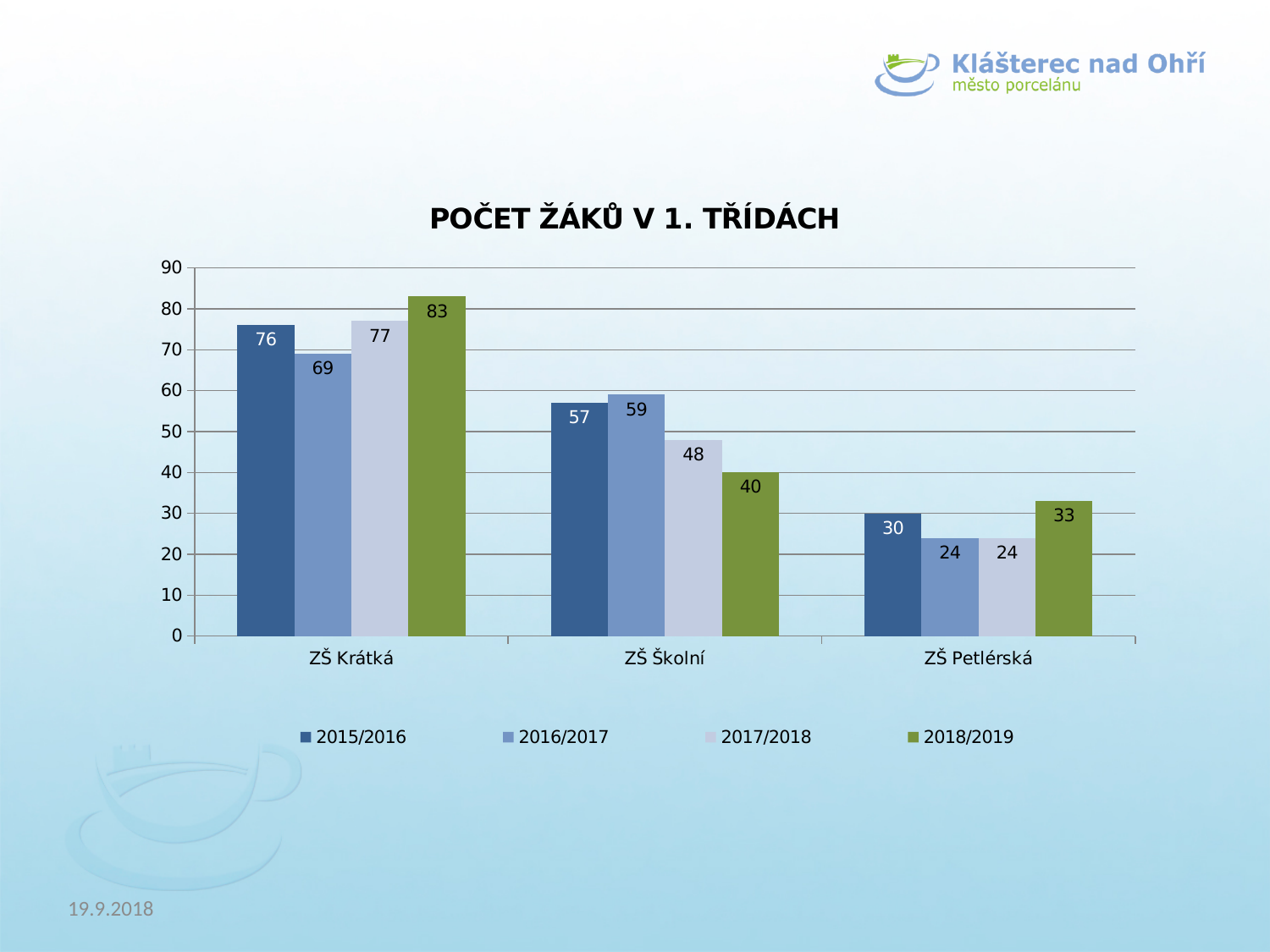

### Chart: POČET ŽÁKŮ V 1. TŘÍDÁCH

| Category | 2015/2016 | 2016/2017 | 2017/2018 | 2018/2019  |
|---|---|---|---|---|
| ZŠ Krátká | 76.0 | 69.0 | 77.0 | 83.0 |
| ZŠ Školní | 57.0 | 59.0 | 48.0 | 40.0 |
| ZŠ Petlérská | 30.0 | 24.0 | 24.0 | 33.0 |
19.9.2018